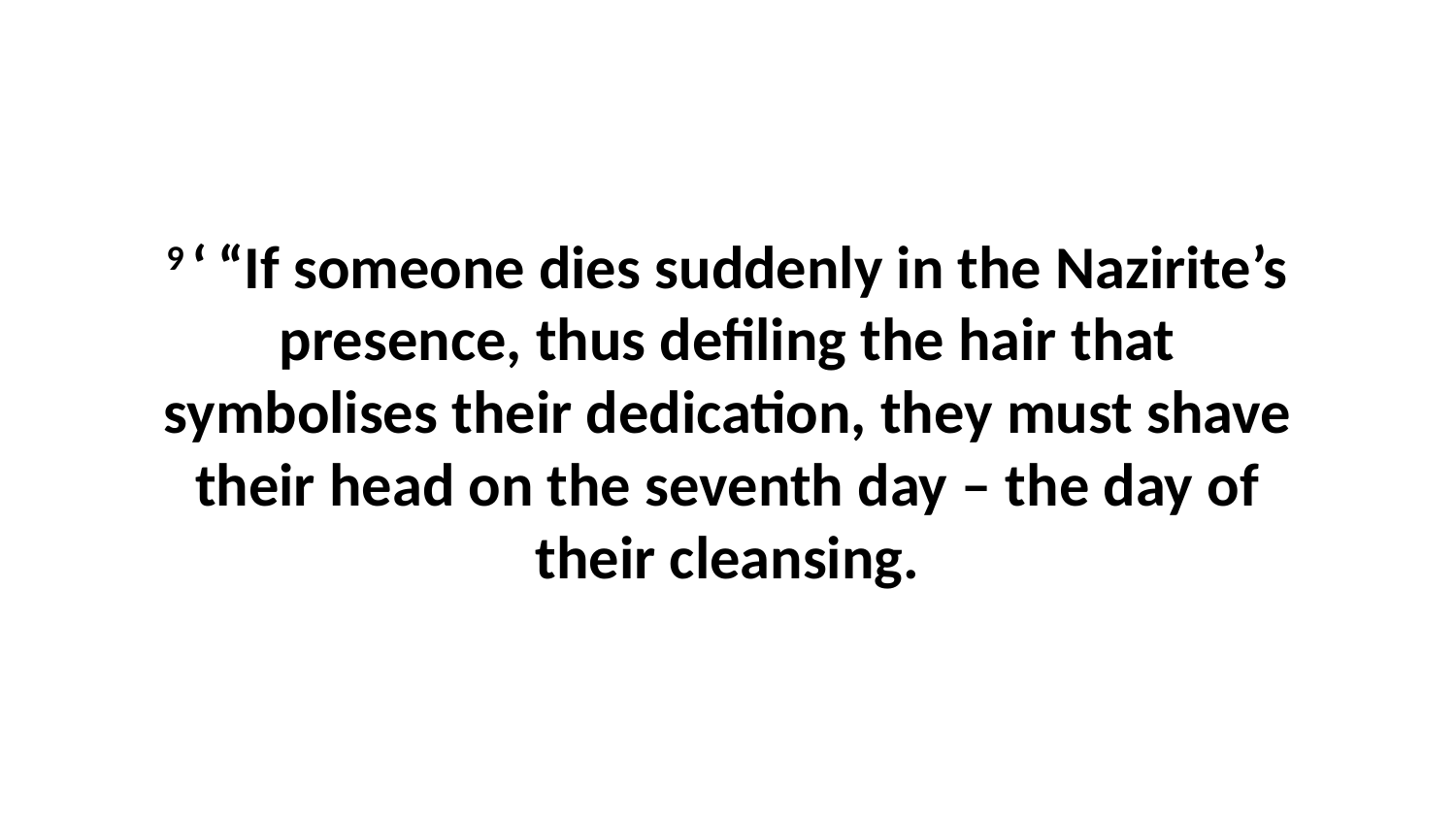

9 ‘ “If someone dies suddenly in the Nazirite’s presence, thus defiling the hair that symbolises their dedication, they must shave their head on the seventh day – the day of their cleansing.